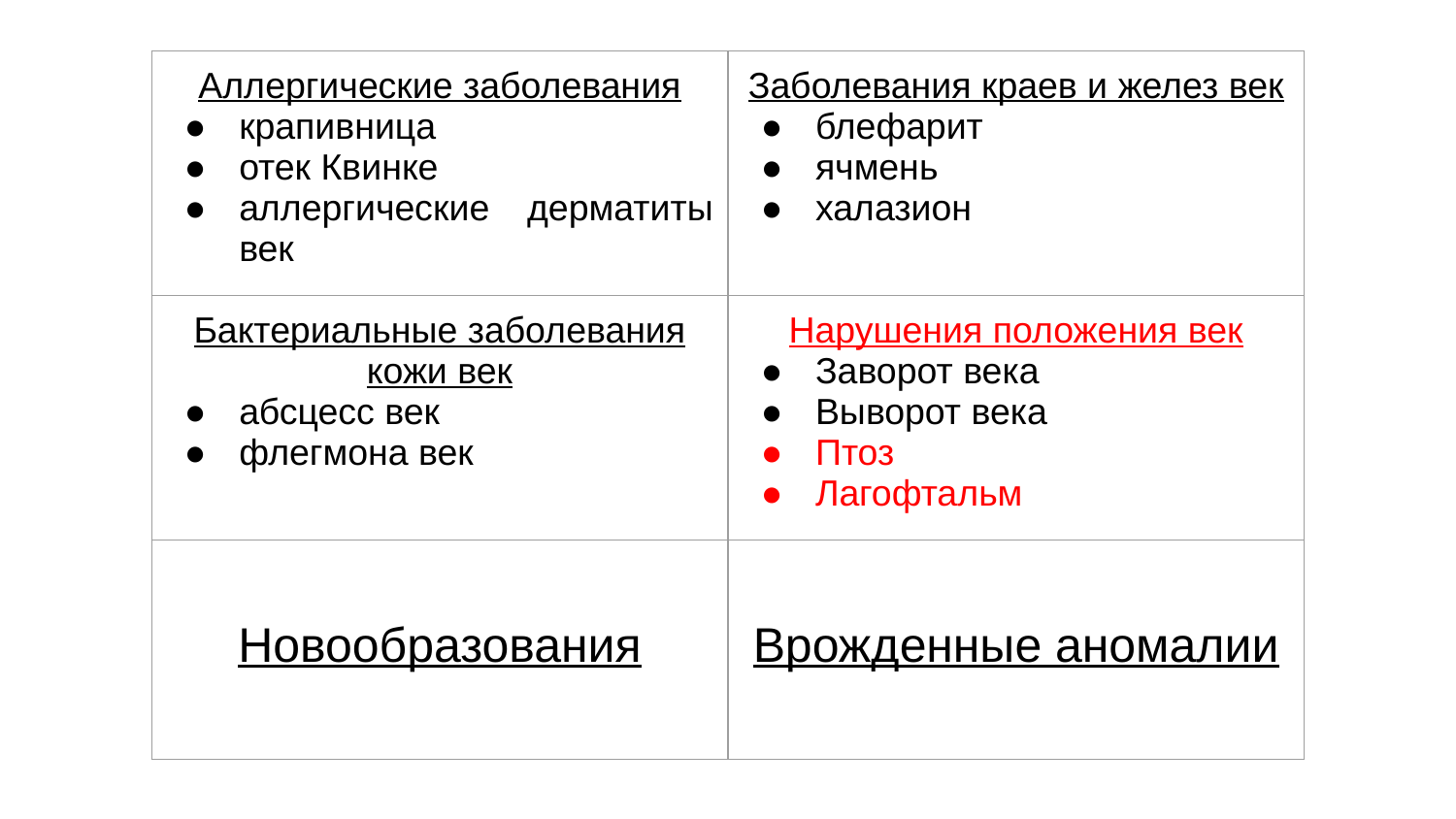

| Аллергические заболевания крапивница отек Квинке аллергические дерматиты век | Заболевания краев и желез век блефарит ячмень халазион |
| --- | --- |
| Бактериальные заболевания кожи век абсцесс век флегмона век | Нарушения положения век Заворот века Выворот века Птоз Лагофтальм |
| Новообразования | Врожденные аномалии |